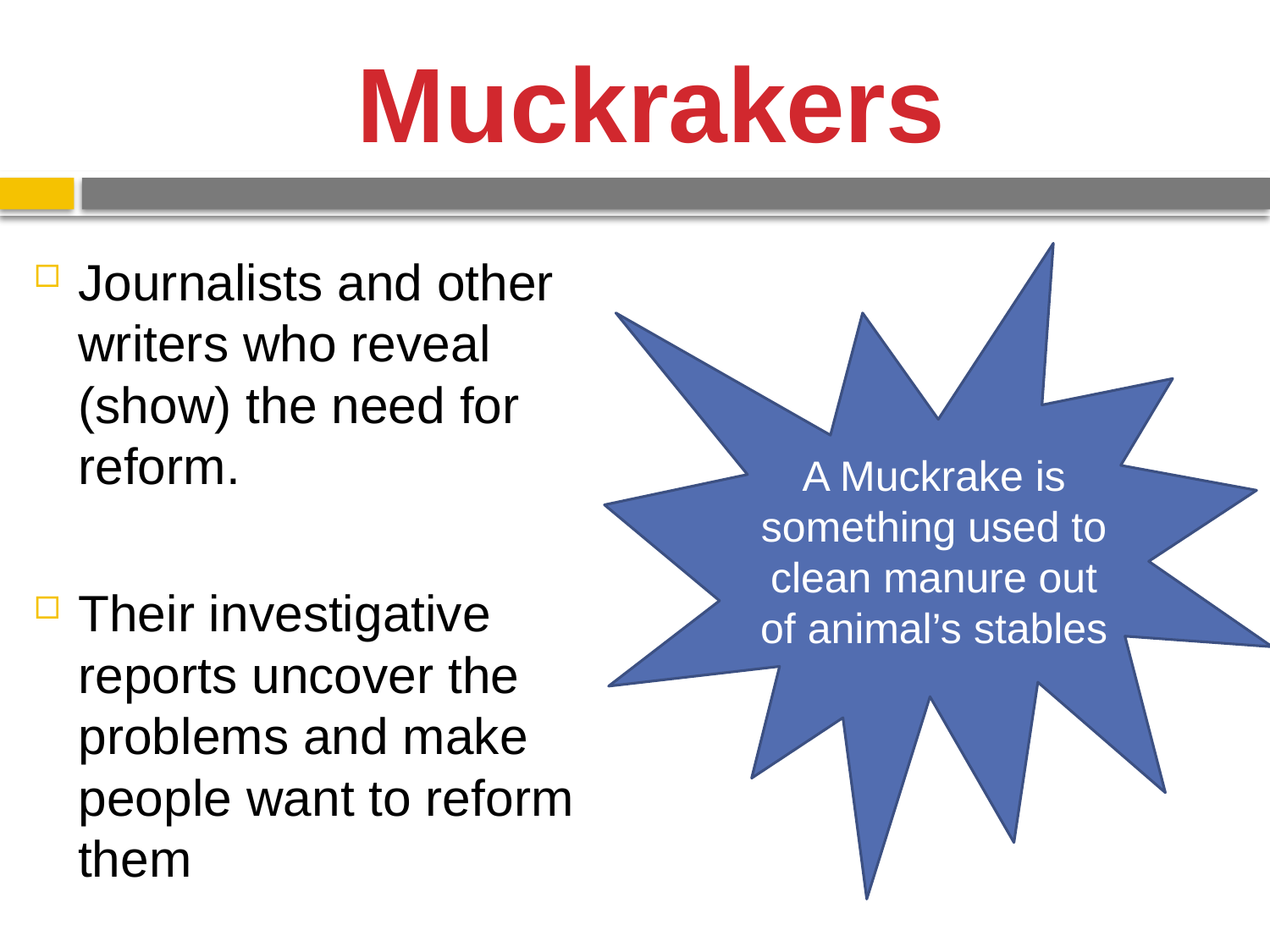

# Muckrakers
Journalists and other writers who reveal (show) the need for reform.

Their investigative reports uncover the problems and make people want to reform them

A Muckrake is something used to clean manure out of animal’s stables